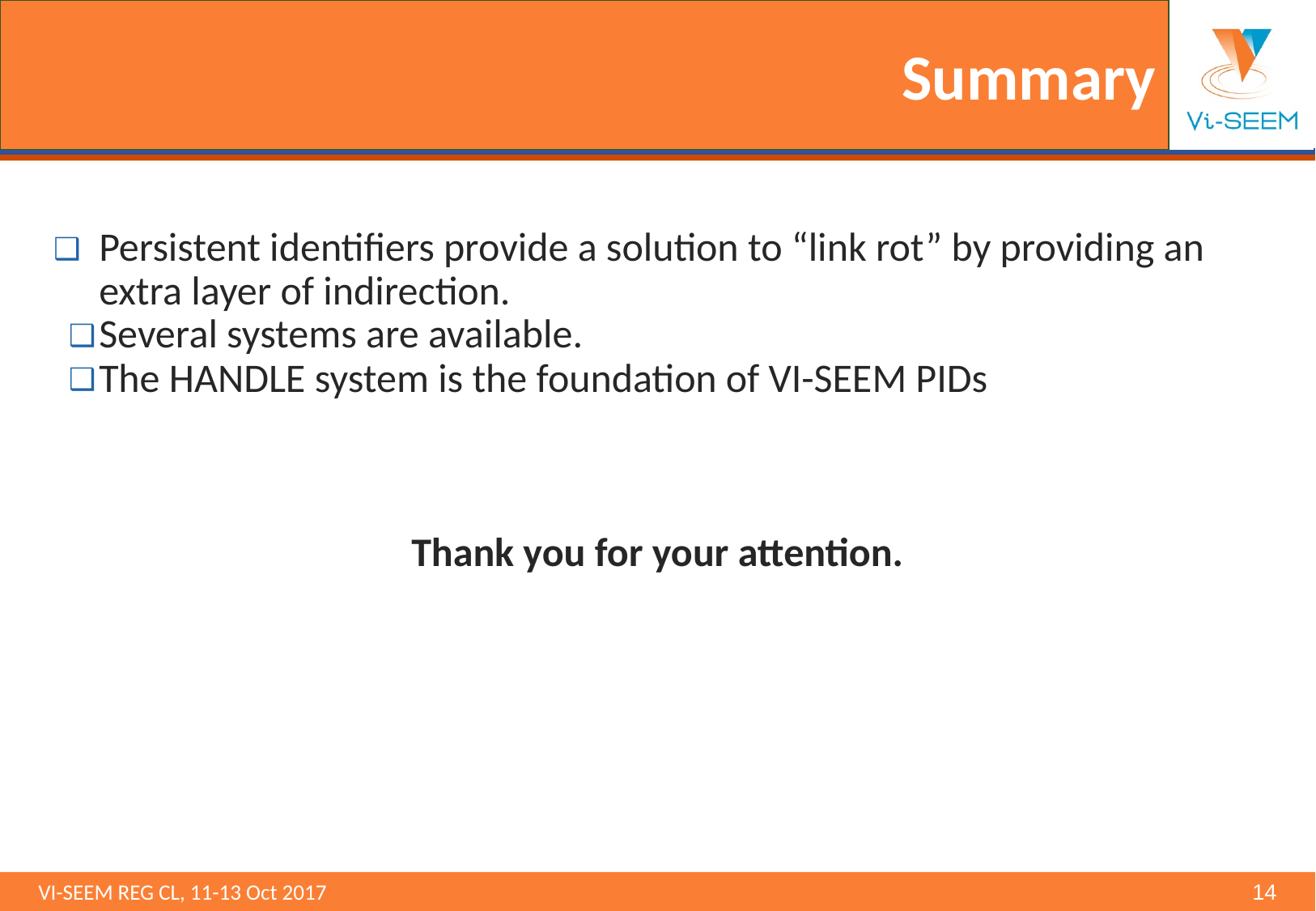

# Summary
Persistent identifiers provide a solution to “link rot” by providing an extra layer of indirection.
Several systems are available.
The HANDLE system is the foundation of VI-SEEM PIDs

Thank you for your attention.
VI-SEEM REG CL, 11-13 Oct 2017 								14